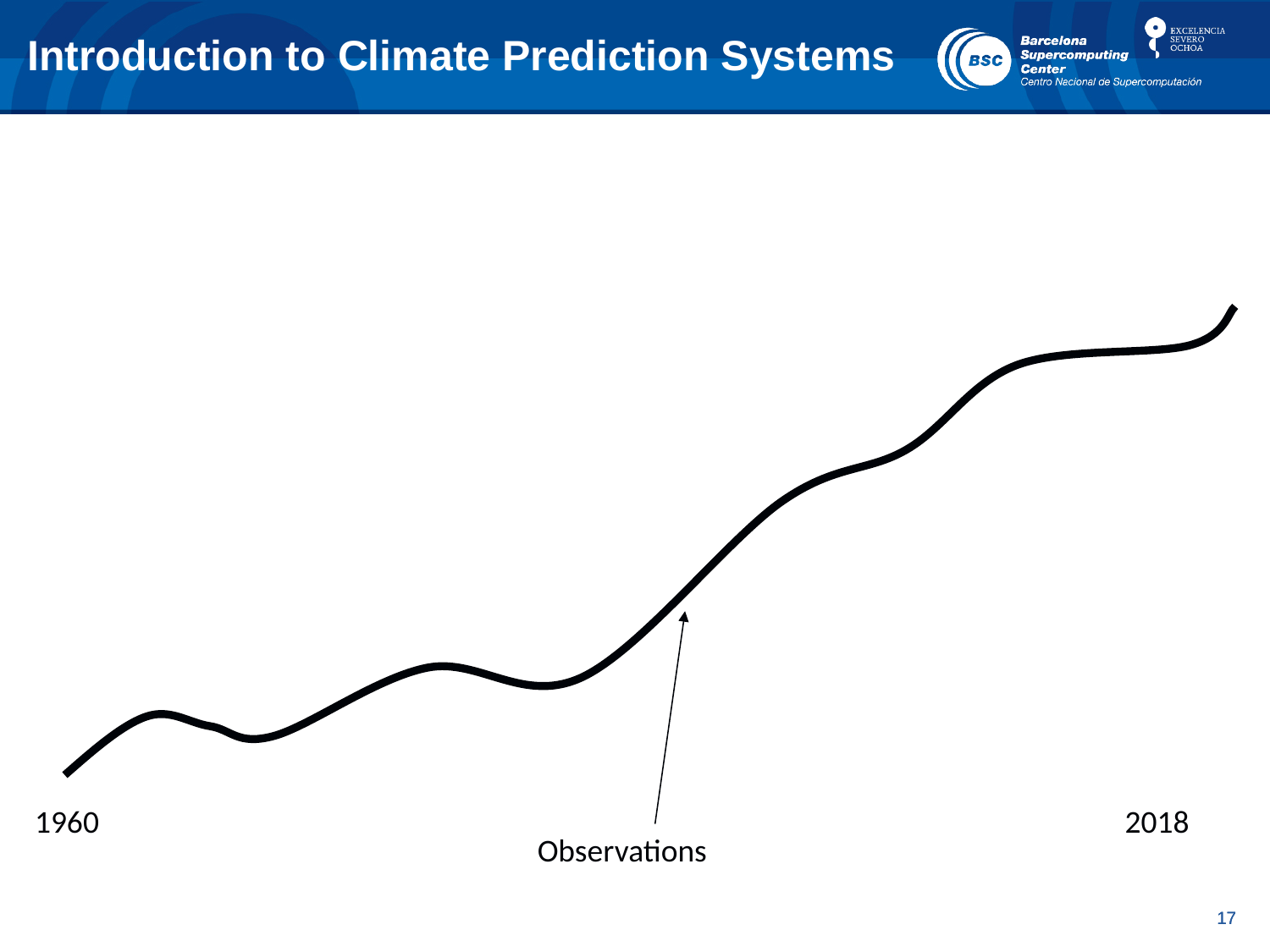

Introduction to Climate Prediction Systems

 1960
 2018
Observations